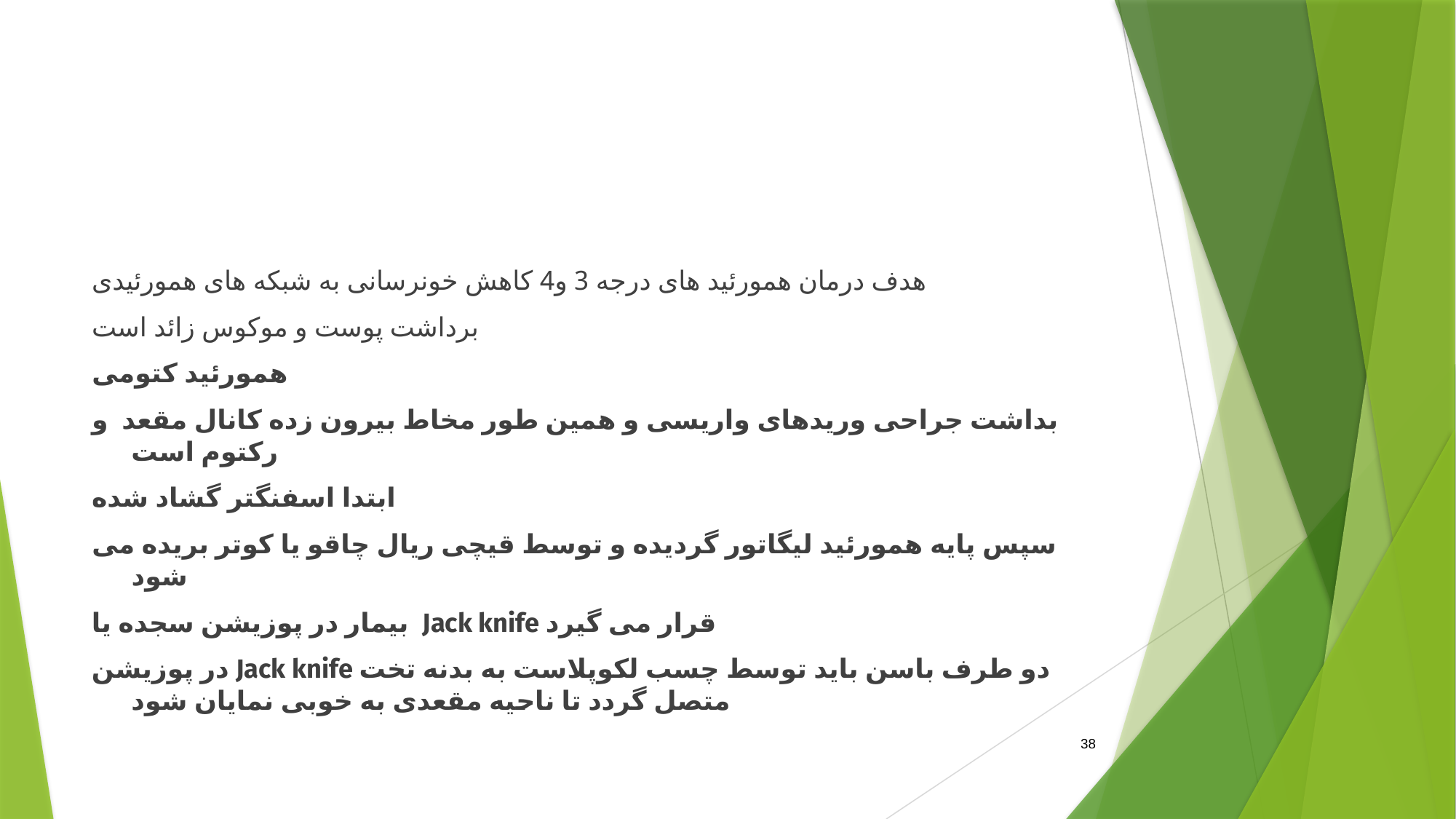

#
هدف درمان همورئید های درجه 3 و4 کاهش خونرسانی به شبکه های همورئیدی
برداشت پوست و موکوس زائد است
همورئید کتومی
بداشت جراحی وریدهای واریسی و همین طور مخاط بیرون زده کانال مقعد  و رکتوم است
ابتدا اسفنگتر گشاد شده
سپس پایه همورئید لیگاتور گردیده و توسط قیچی ريال چاقو یا کوتر بریده می شود
بیمار در پوزیشن سجده یا  Jack knife قرار می گیرد
در پوزیشن Jack knife دو طرف باسن باید توسط چسب لکوپلاست به بدنه تخت متصل گردد تا ناحیه مقعدی به خوبی نمایان شود
38